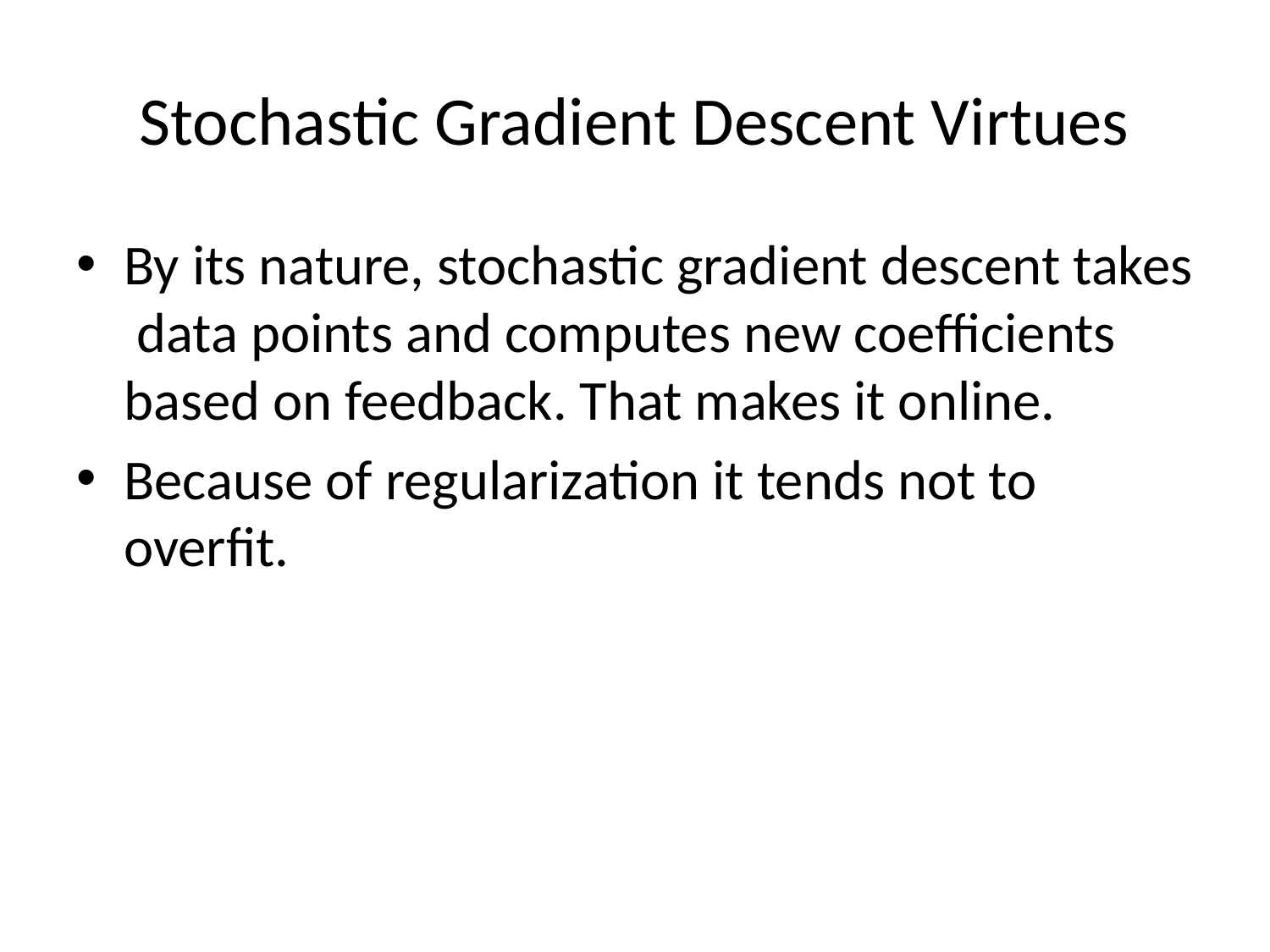

# Stochastic Gradient Descent Virtues
By its nature, stochastic gradient descent takes  data points and computes new coefficients based on feedback. That makes it online.
Because of regularization it tends not to overfit.